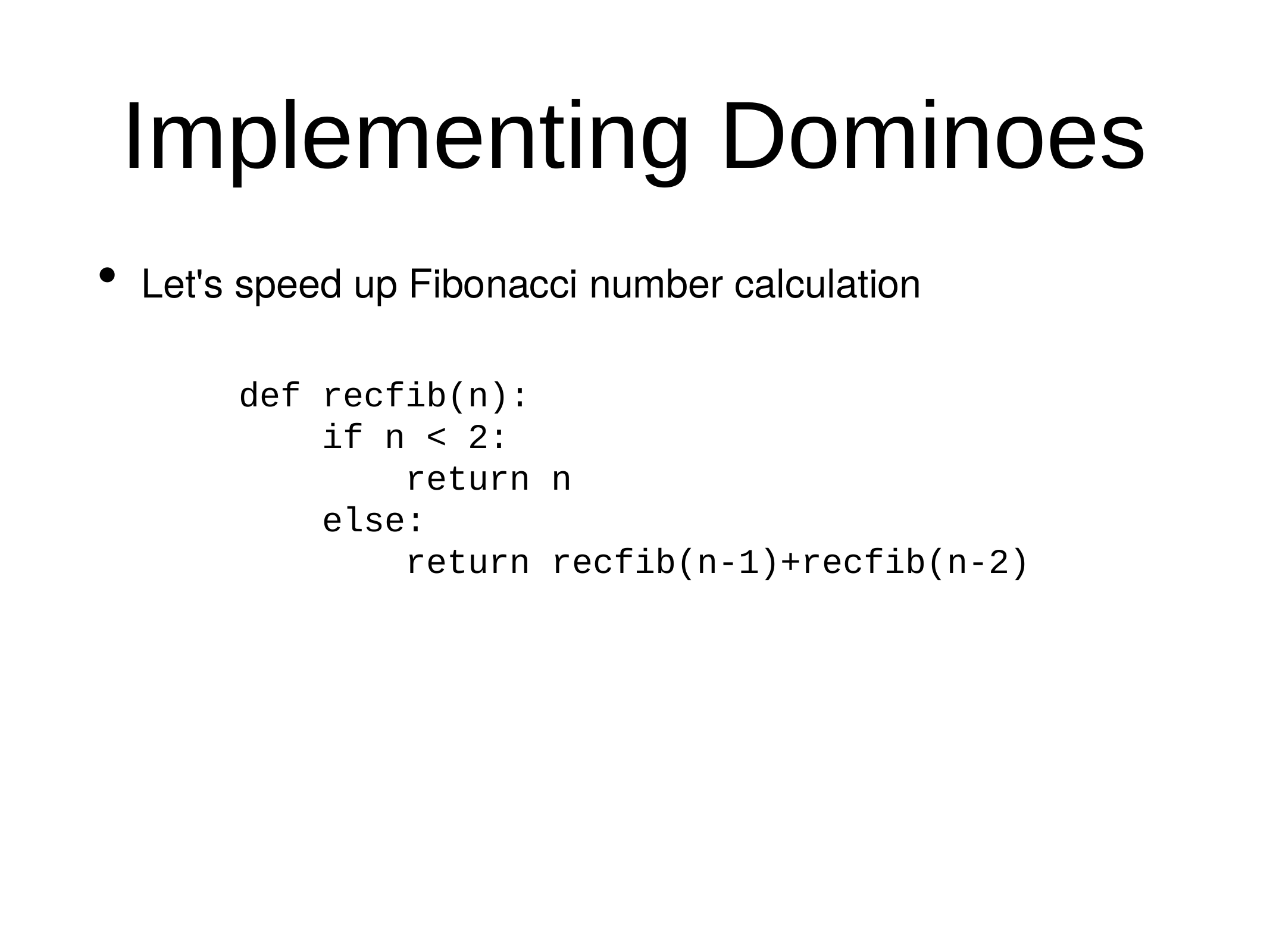

# Implementing Dominoes
Let's speed up Fibonacci number calculation
def recfib(n):
    if n < 2:
        return n
    else:
        return recfib(n-1)+recfib(n-2)